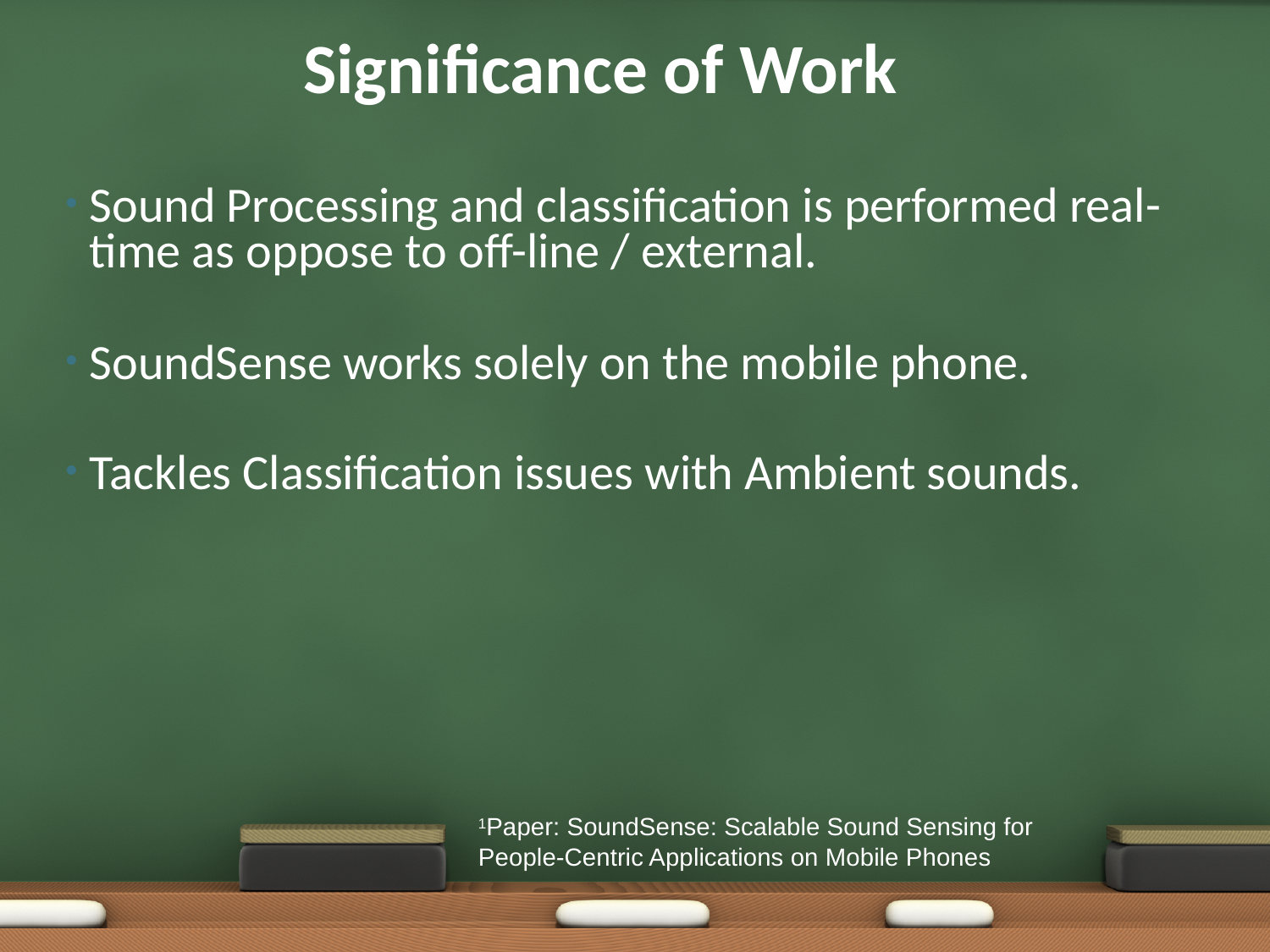

# Significance of Work
Sound Processing and classification is performed real-time as oppose to off-line / external.

SoundSense works solely on the mobile phone.

Tackles Classification issues with Ambient sounds.

1Paper: SoundSense: Scalable Sound Sensing for People-Centric Applications on Mobile Phones